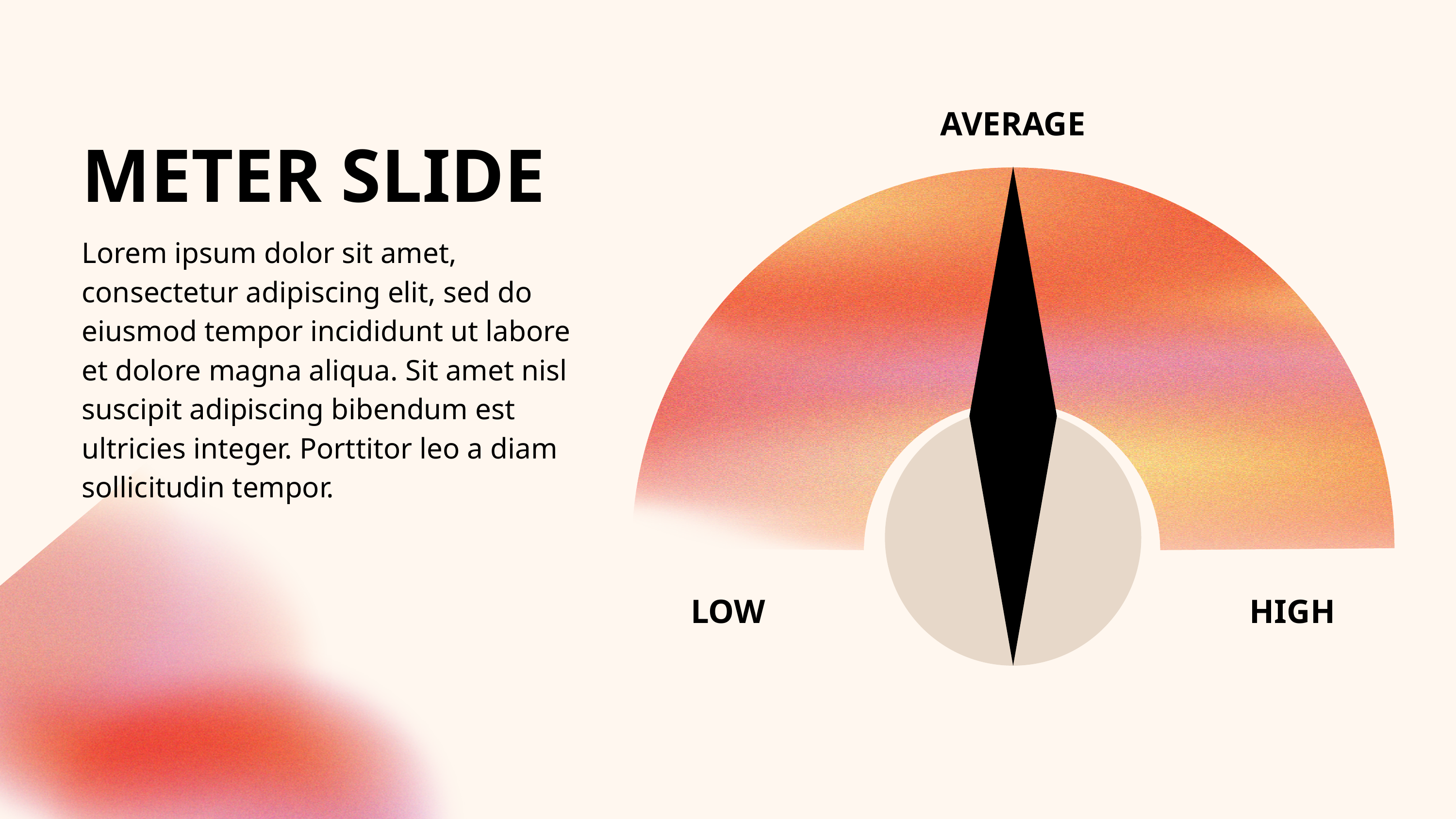

AVERAGE
METER SLIDE

Lorem ipsum dolor sit amet, consectetur adipiscing elit, sed do eiusmod tempor incididunt ut labore et dolore magna aliqua. Sit amet nisl suscipit adipiscing bibendum est ultricies integer. Porttitor leo a diam sollicitudin tempor.

LOW
HIGH